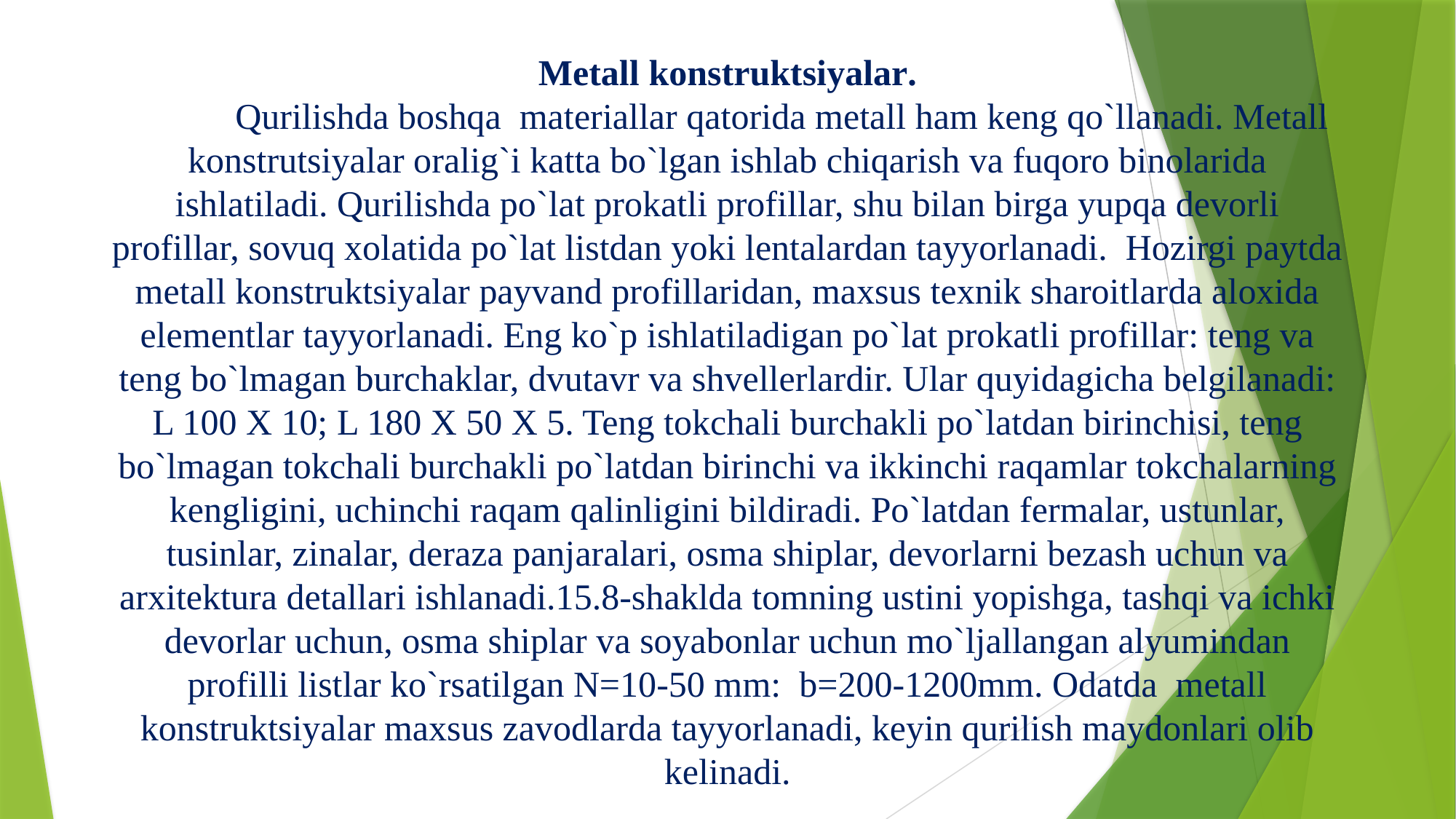

# Metall konstruktsiyalar. Qurilishda boshqa  materiallar qatorida metall ham keng qo`llanadi. Metall konstrutsiyalar oralig`i katta bo`lgan ishlab chiqarish va fuqoro binolarida ishlatiladi. Qurilishda po`lat prokatli profillar, shu bilan birga yupqa devorli profillar, sovuq xolatida po`lat listdan yoki lentalardan tayyorlanadi.  Hozirgi paytda metall konstruktsiyalar payvand profillaridan, maxsus texnik sharoitlarda aloxida elementlar tayyorlanadi. Eng ko`p ishlatiladigan po`lat prokatli profillar: teng va teng bo`lmagan burchaklar, dvutavr va shvellerlardir. Ular quyidagicha belgilanadi: L 100 X 10; L 180 X 50 X 5. Teng tokchali burchakli po`latdan birinchisi, teng bo`lmagan tokchali burchakli po`latdan birinchi va ikkinchi raqamlar tokchalarning kengligini, uchinchi raqam qalinligini bildiradi. Po`latdan fermalar, ustunlar, tusinlar, zinalar, deraza panjaralari, osma shiplar, devorlarni bezash uchun va arxitektura detallari ishlanadi.15.8-shaklda tomning ustini yopishga, tashqi va ichki devorlar uchun, osma shiplar va soyabonlar uchun mo`ljallangan alyumindan profilli listlar ko`rsatilgan N=10-50 mm:  b=200-1200mm. Odatda  metall konstruktsiyalar maxsus zavodlarda tayyorlanadi, keyin qurilish maydonlari olib kelinadi.